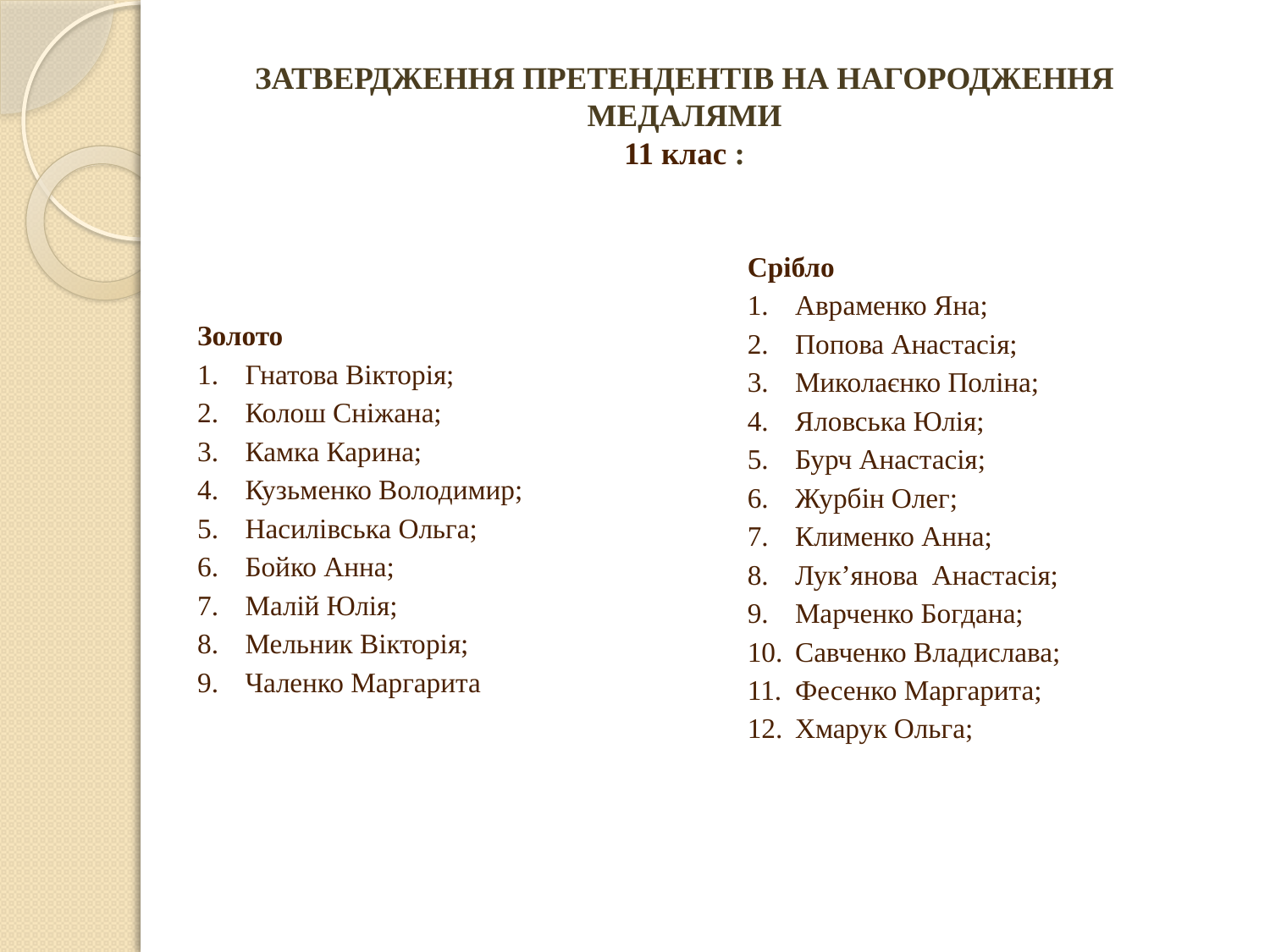

ЗАТВЕРДЖЕННЯ ПРЕТЕНДЕНТІВ НА НАГОРОДЖЕННЯ МЕДАЛЯМИ
11 клас :

Срібло
Авраменко Яна;
Попова Анастасія;
Миколаєнко Поліна;
Яловська Юлія;
Бурч Анастасія;
Журбін Олег;
Клименко Анна;
Лук’янова  Анастасія;
Марченко Богдана;
Савченко Владислава;
Фесенко Маргарита;
Хмарук Ольга;

Золото
Гнатова Вікторія;
Колош Сніжана;
Камка Карина;
Кузьменко Володимир;
Насилівська Ольга;
Бойко Анна;
Малій Юлія;
Мельник Вікторія;
Чаленко Маргарита